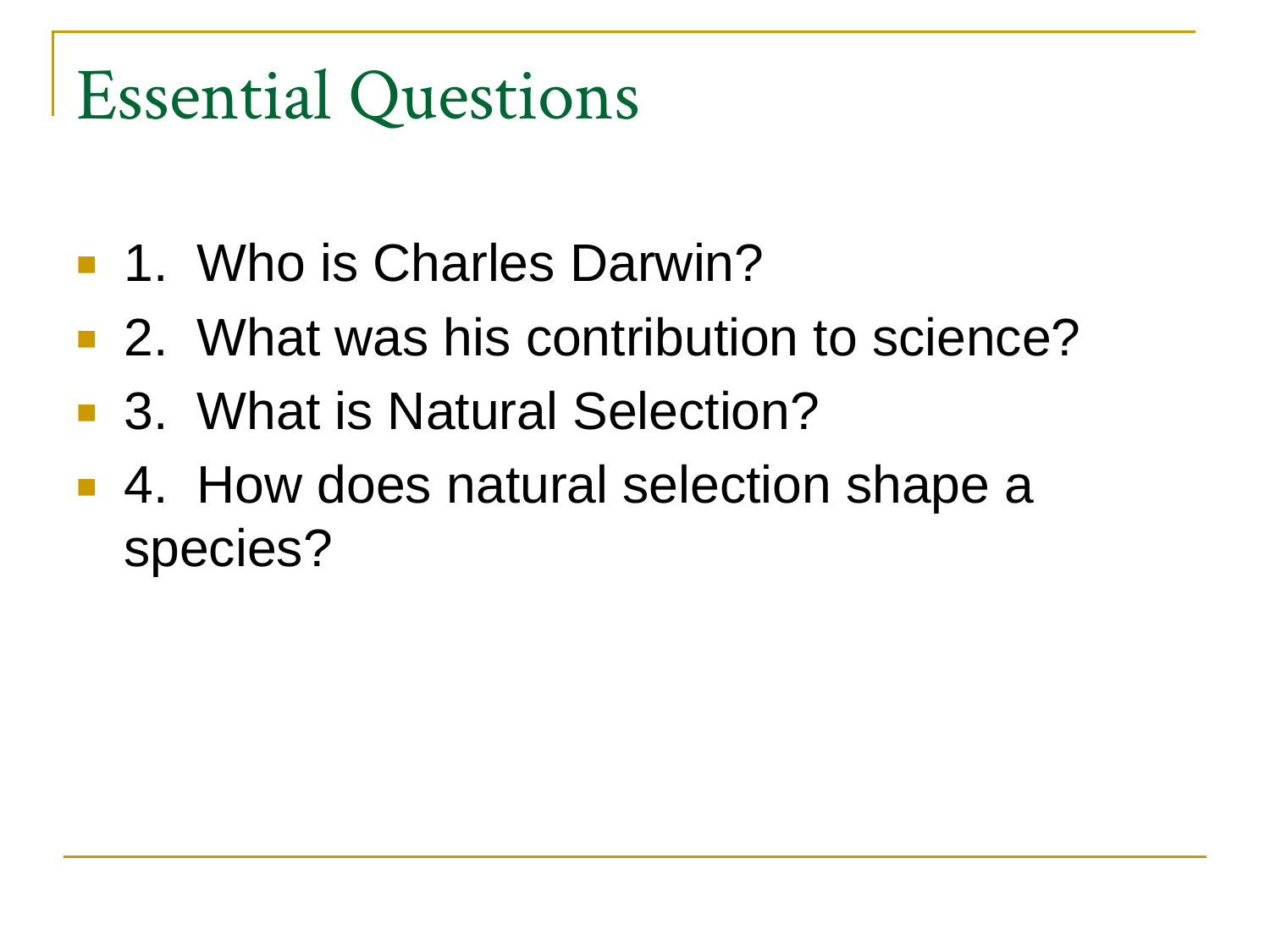

# Essential Questions
1.  Who is Charles Darwin?
2.  What was his contribution to science?
3.  What is Natural Selection?
4.  How does natural selection shape a species?